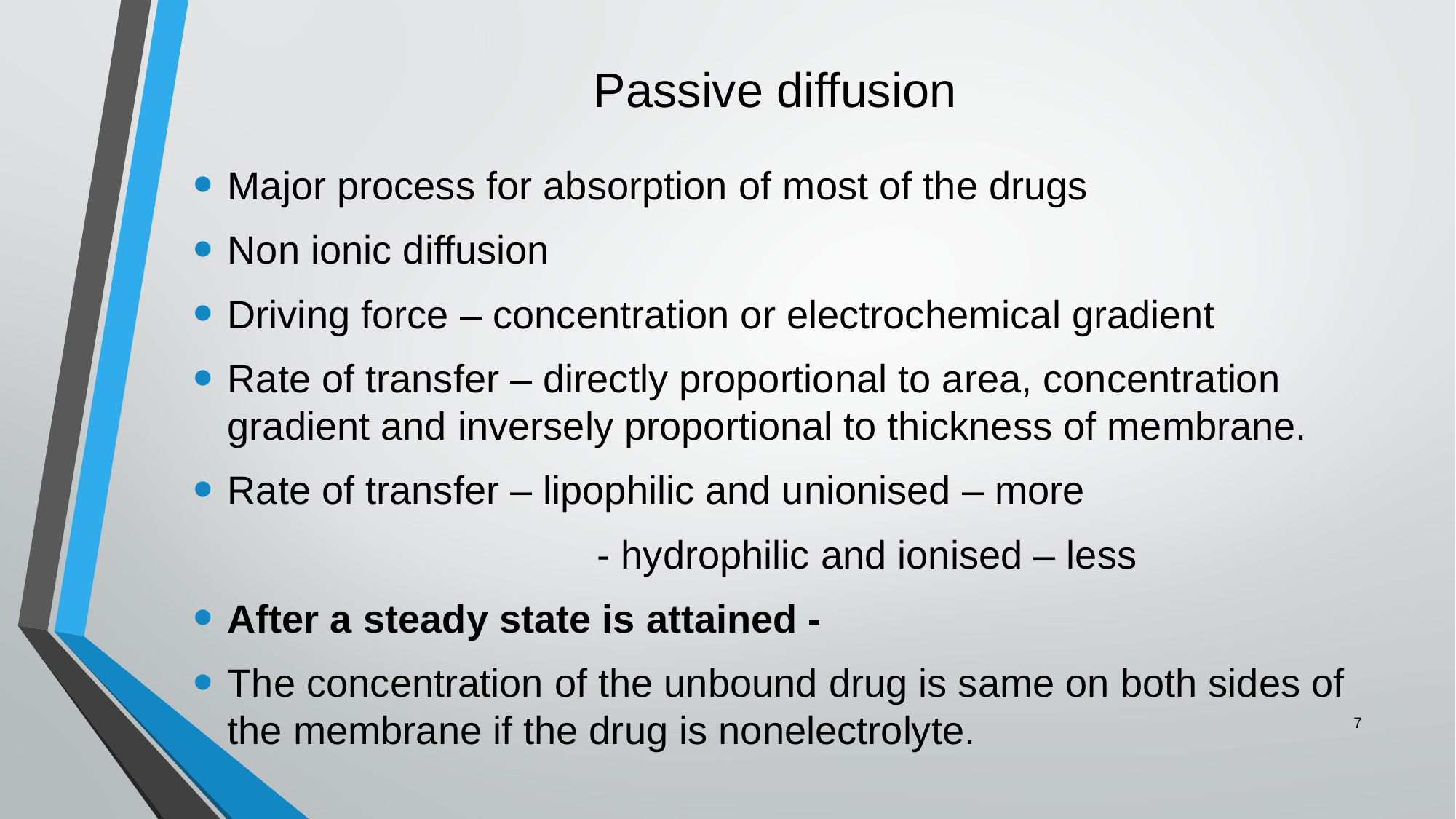

# Passive diffusion
Major process for absorption of most of the drugs
Non ionic diffusion
Driving force – concentration or electrochemical gradient
Rate of transfer – directly proportional to area, concentration gradient and inversely proportional to thickness of membrane.
Rate of transfer – lipophilic and unionised – more
                                     - hydrophilic and ionised – less
After a steady state is attained -
The concentration of the unbound drug is same on both sides of the membrane if the drug is nonelectrolyte.

7